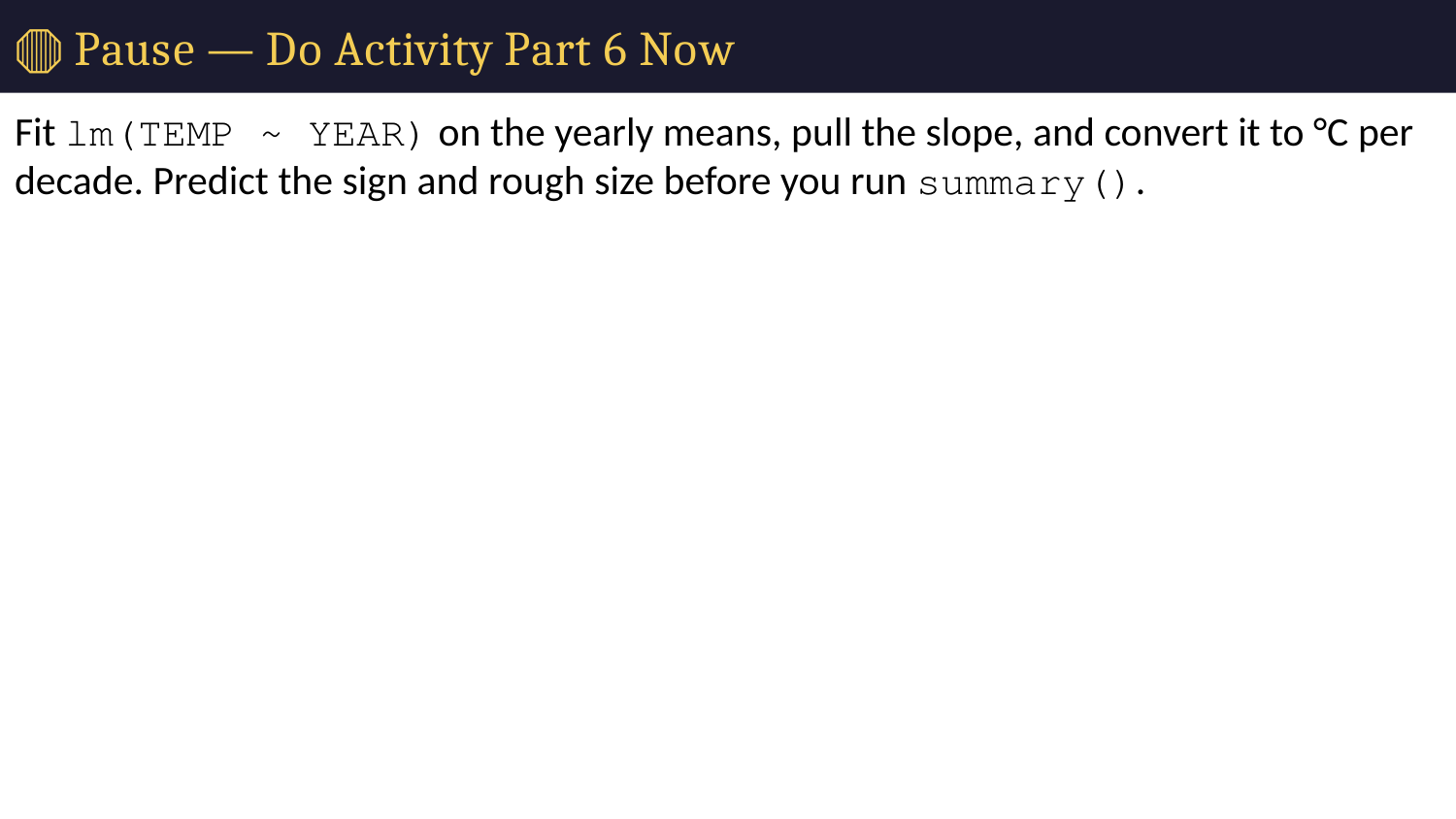

# 🛑 Pause — Do Activity Part 6 Now
Fit lm(TEMP ~ YEAR) on the yearly means, pull the slope, and convert it to °C per decade. Predict the sign and rough size before you run summary().